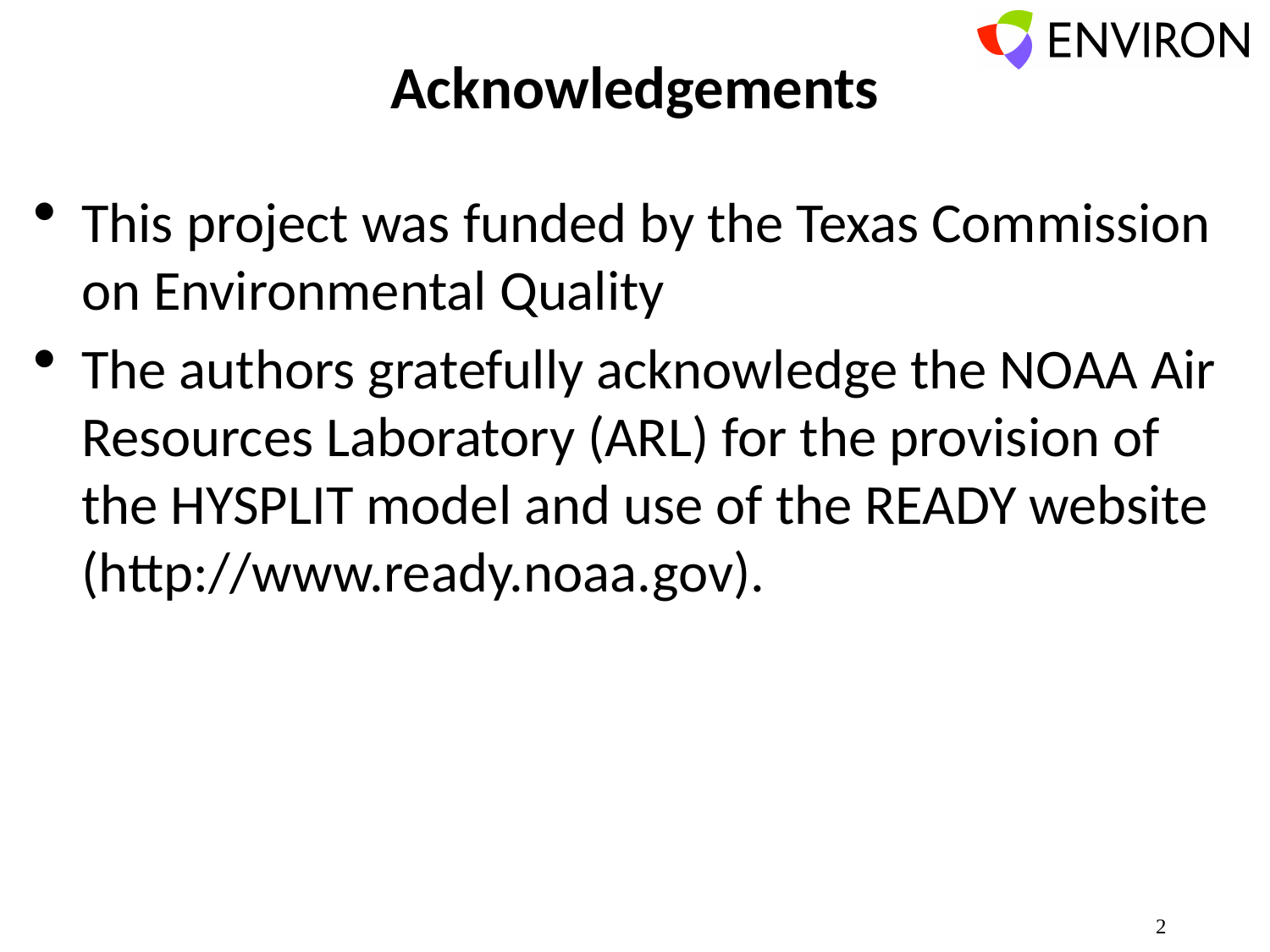

# Acknowledgements
This project was funded by the Texas Commission on Environmental Quality
The authors gratefully acknowledge the NOAA Air Resources Laboratory (ARL) for the provision of the HYSPLIT model and use of the READY website (http://www.ready.noaa.gov).
2